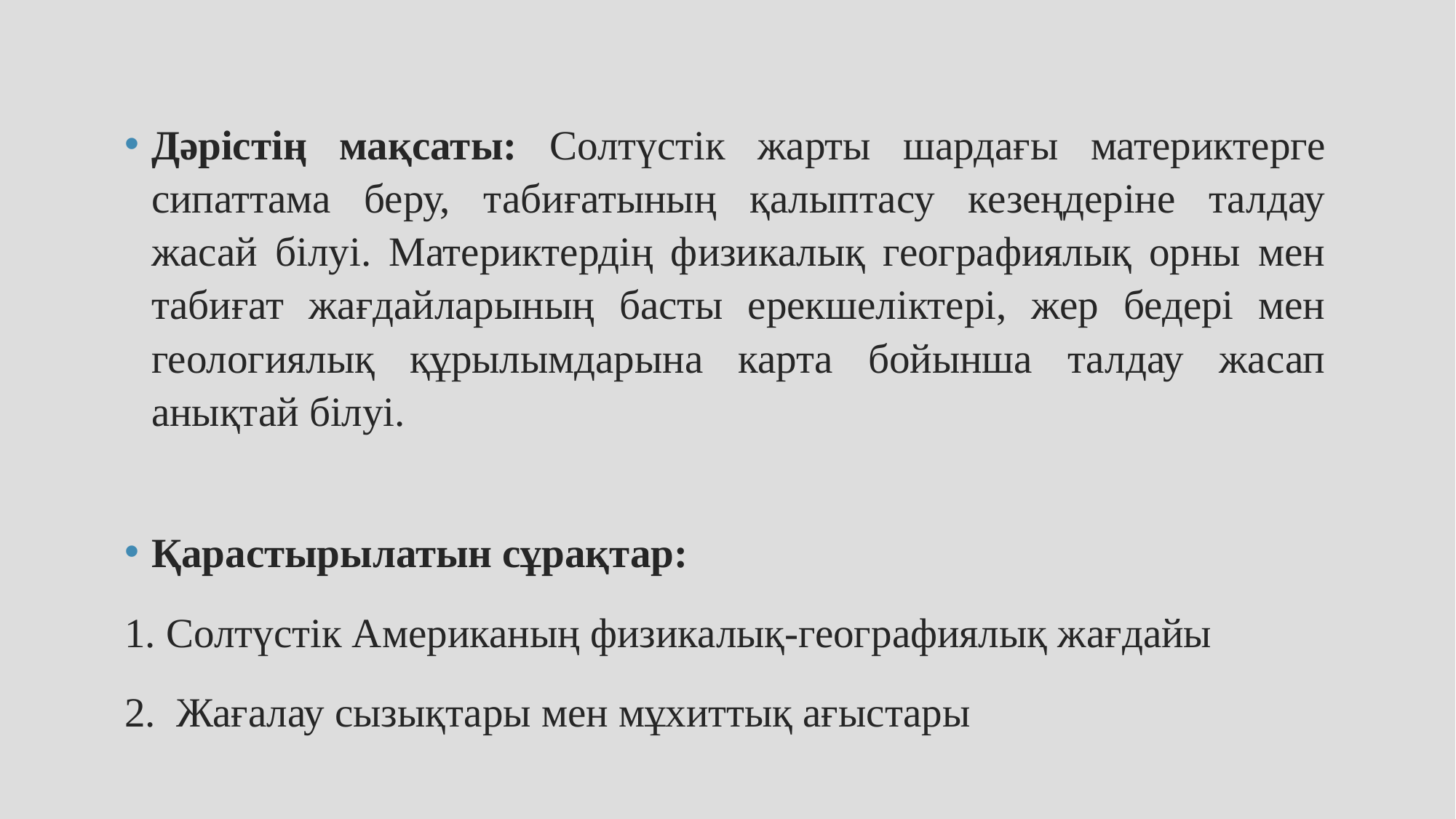

Дәрістің мақсаты: Солтүстік жарты шардағы материктерге сипаттама беру, табиғатының қалыптасу кезеңдеріне талдау жасай білуі. Материктердің физикалық географиялық орны мен табиғат жағдайларының басты ерекшеліктері, жер бедері мен геологиялық құрылымдарына карта бойынша талдау жасап анықтай білуі.

Қарастырылатын сұрақтар:
1. Солтүстік Американың физикалық-географиялық жағдайы
2.  Жағалау сызықтары мен мұхиттық ағыстары